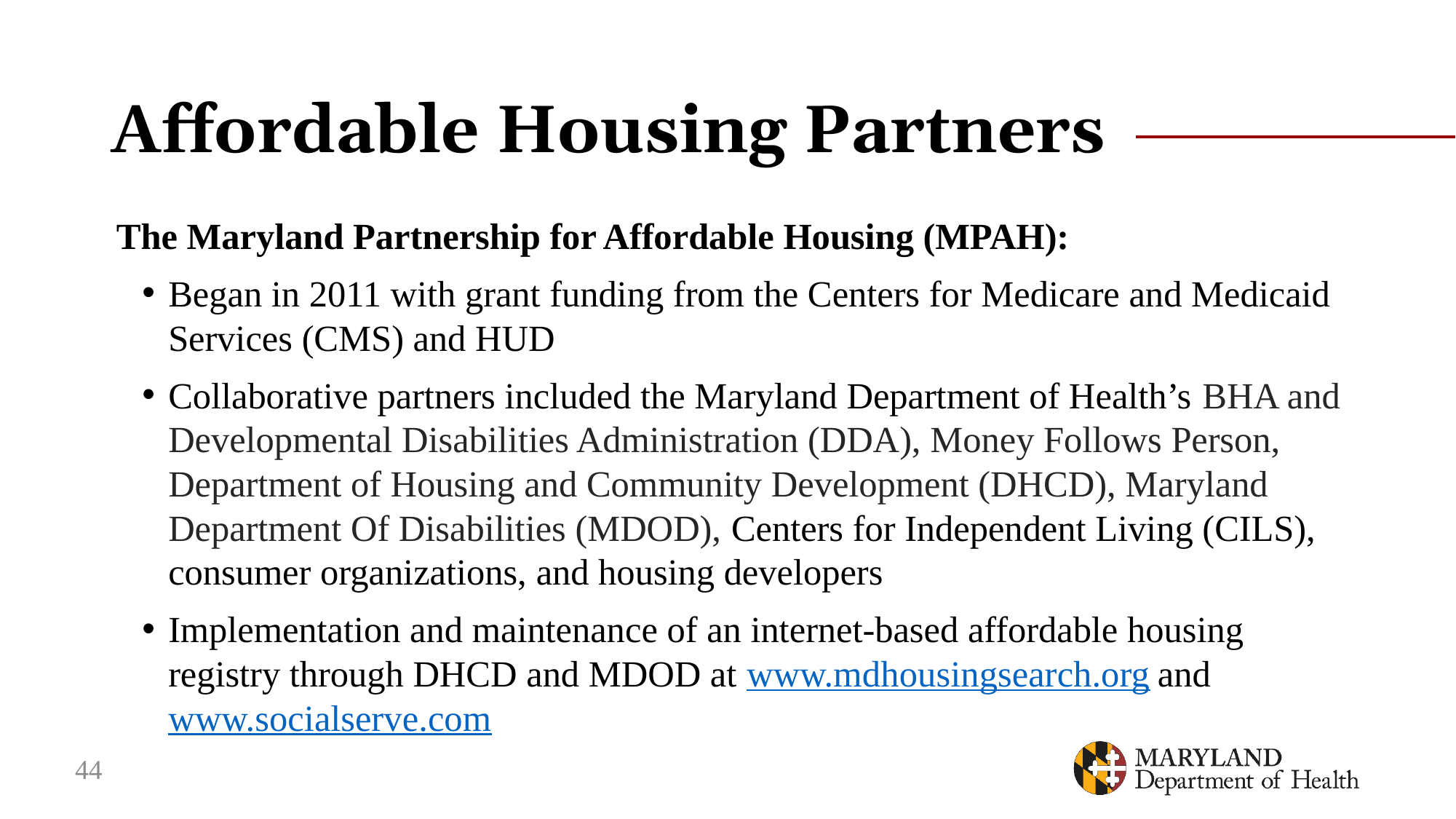

# Affordable Housing Partners
The Maryland Partnership for Affordable Housing (MPAH):
Began in 2011 with grant funding from the Centers for Medicare and Medicaid Services (CMS) and HUD
Collaborative partners included the Maryland Department of Health’s BHA and Developmental Disabilities Administration (DDA), Money Follows Person, Department of Housing and Community Development (DHCD), Maryland Department Of Disabilities (MDOD), Centers for Independent Living (CILS), consumer organizations, and housing developers
Implementation and maintenance of an internet-based affordable housing registry through DHCD and MDOD at www.mdhousingsearch.org and www.socialserve.com

44